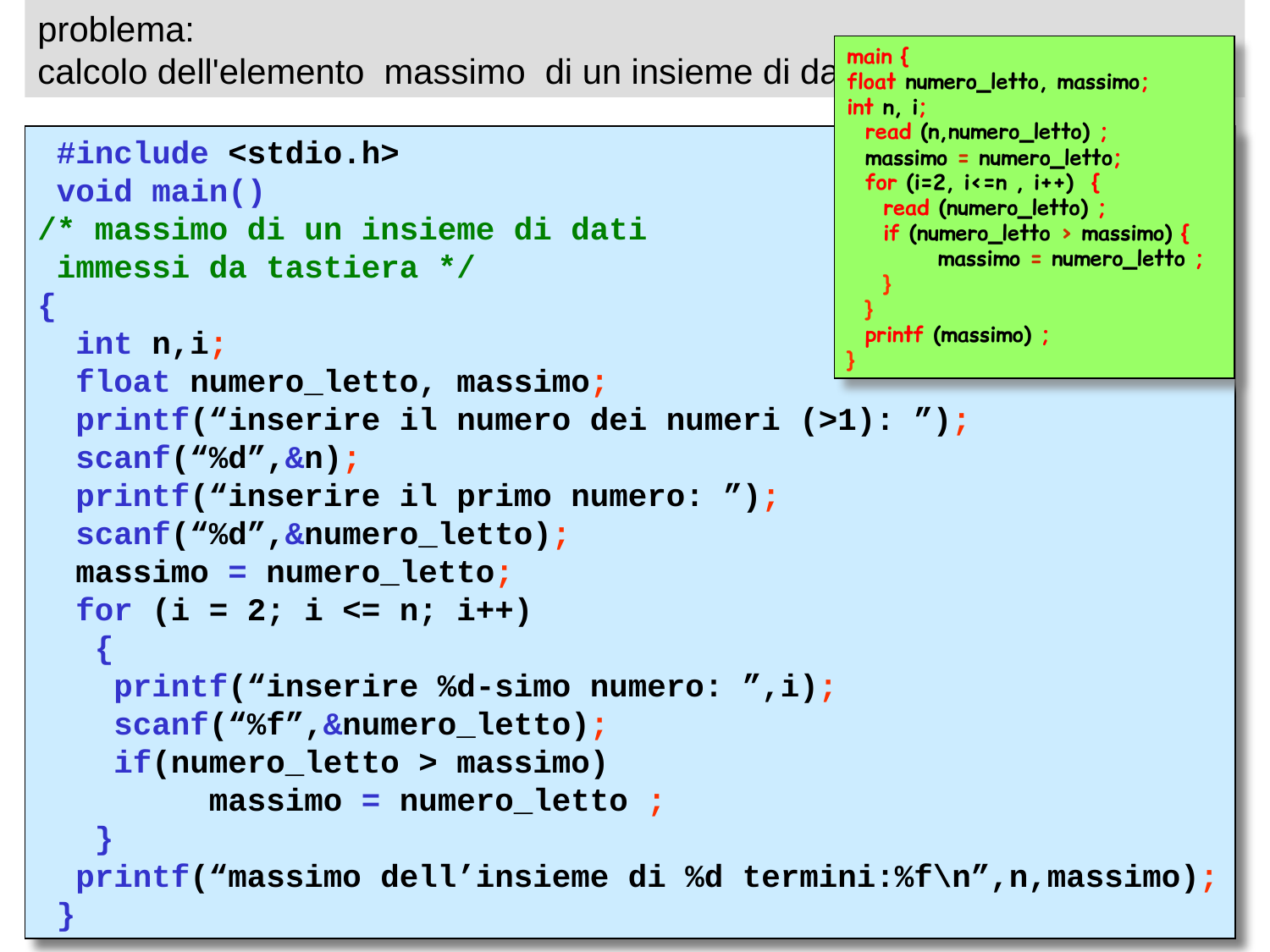

problema:
calcolo dell'elemento  massimo  di un insieme di dati immessi da tastiera
main {
float numero_letto, massimo;
int n, i;
  read (n,numero_letto) ;
  massimo = numero_letto;
  for (i=2, i<=n , i++)  {
    read (numero_letto) ;
    if (numero_letto > massimo) {
          massimo = numero_letto ;
    }
  }
  printf (massimo) ;
}
 #include <stdio.h>
 void main()
/* massimo di un insieme di dati
 immessi da tastiera */
{
  int n,i;
  float numero_letto, massimo;
  printf(“inserire il numero dei numeri (>1): ”);
  scanf(“%d”,&n);
  printf(“inserire il primo numero: ”);
  scanf(“%d”,&numero_letto);
  massimo = numero_letto;
  for (i = 2; i <= n; i++)
   {
    printf(“inserire %d-simo numero: ”,i);
    scanf(“%f”,&numero_letto);
    if(numero_letto > massimo)
         massimo = numero_letto ;
   }
  printf(“massimo dell’insieme di %d termini:%f\n”,n,massimo);
 }